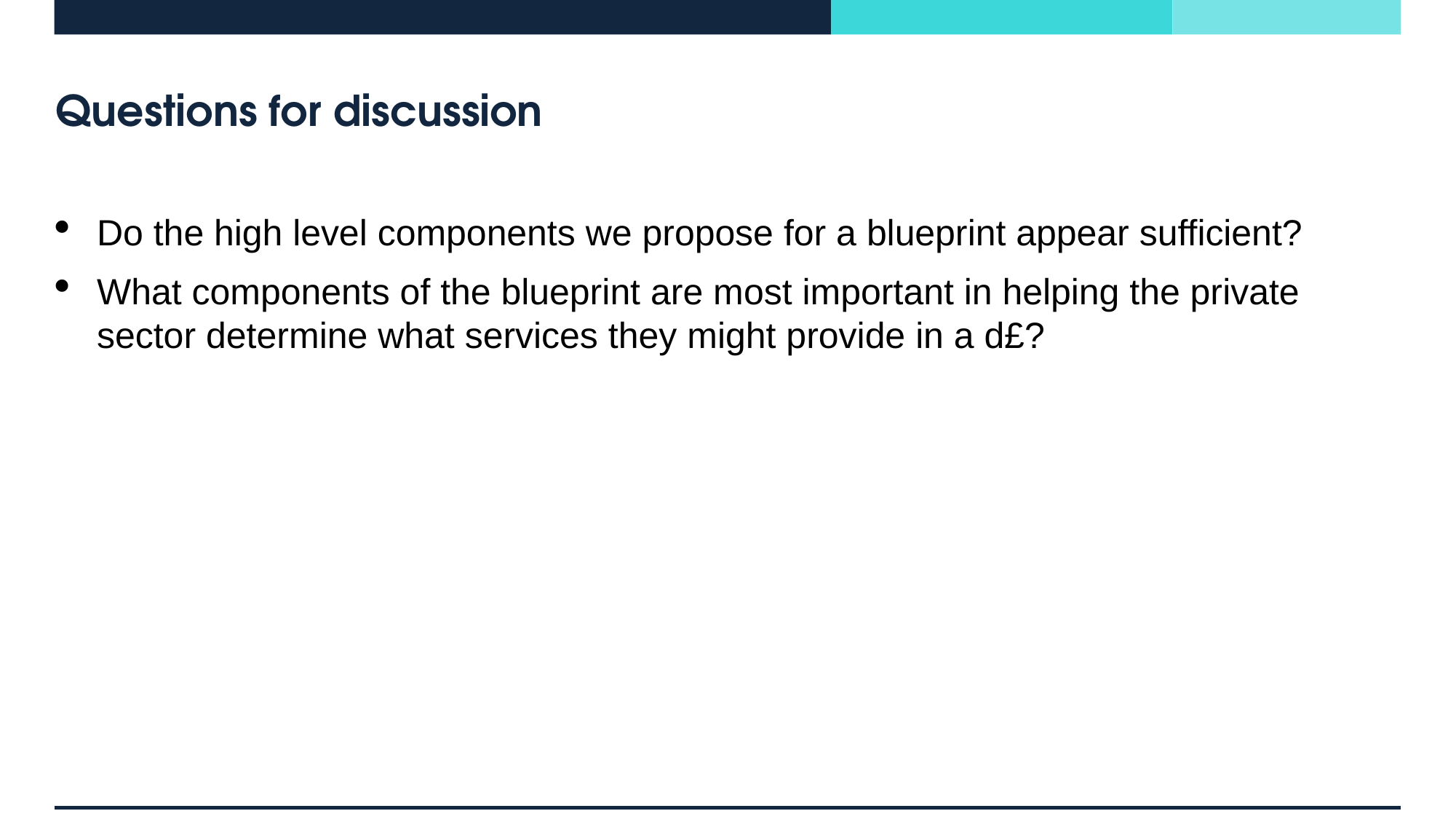

# Questions for discussion
Do the high level components we propose for a blueprint appear sufficient?
What components of the blueprint are most important in helping the private sector determine what services they might provide in a d£?